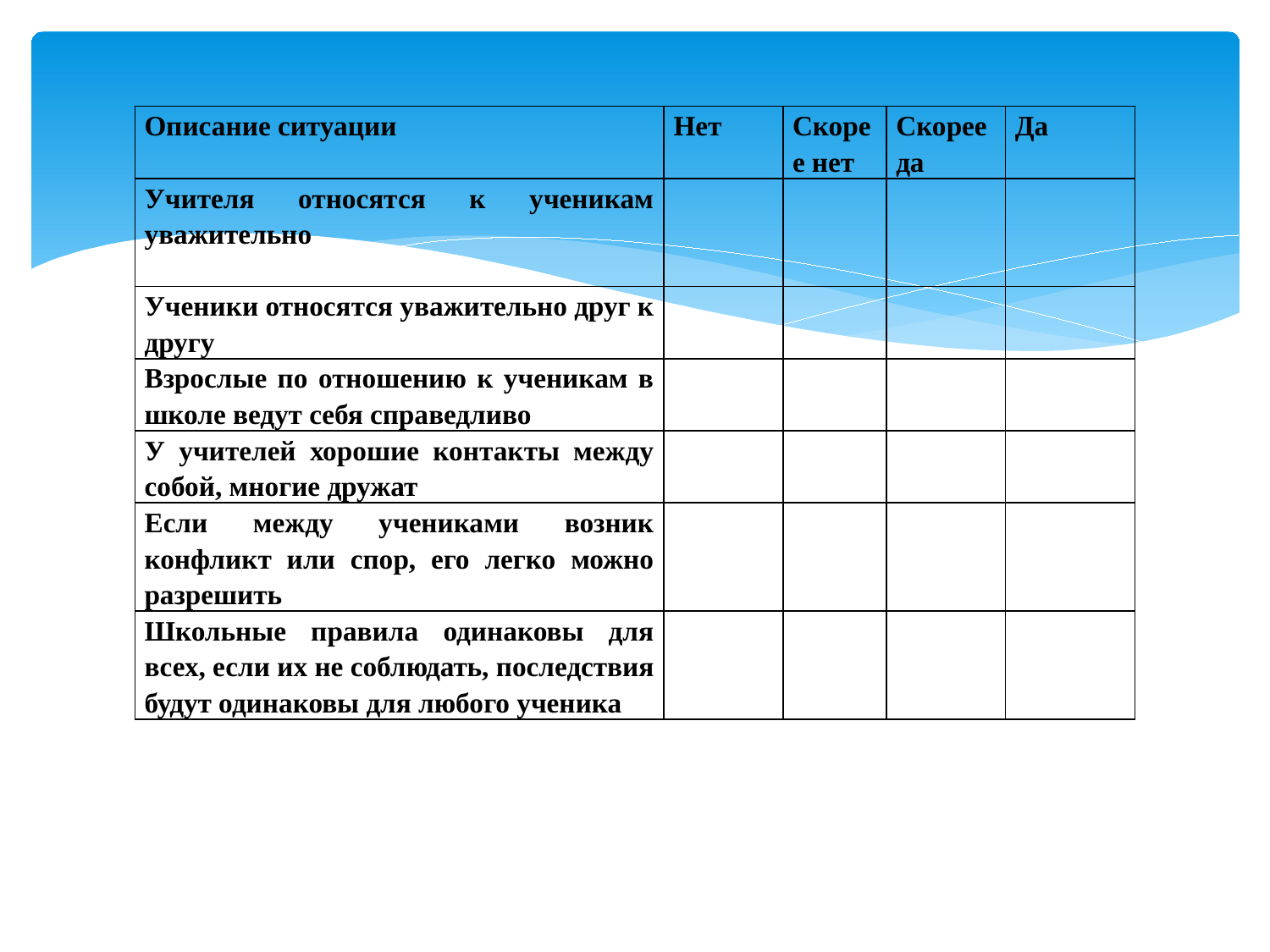

| Описание ситуации | Нет | Скорее нет | Скорее да | Да |
| --- | --- | --- | --- | --- |
| Учителя относятся к ученикам уважительно |  |  |  |  |
| Ученики относятся уважительно друг к другу |  |  |  |  |
| Взрослые по отношению к ученикам в школе ведут себя справедливо |  |  |  |  |
| У учителей хорошие контакты между собой, многие дружат |  |  |  |  |
| Если между учениками возник конфликт или спор, его легко можно разрешить |  |  |  |  |
| Школьные правила одинаковы для всех, если их не соблюдать, последствия будут одинаковы для любого ученика |  |  |  |  |